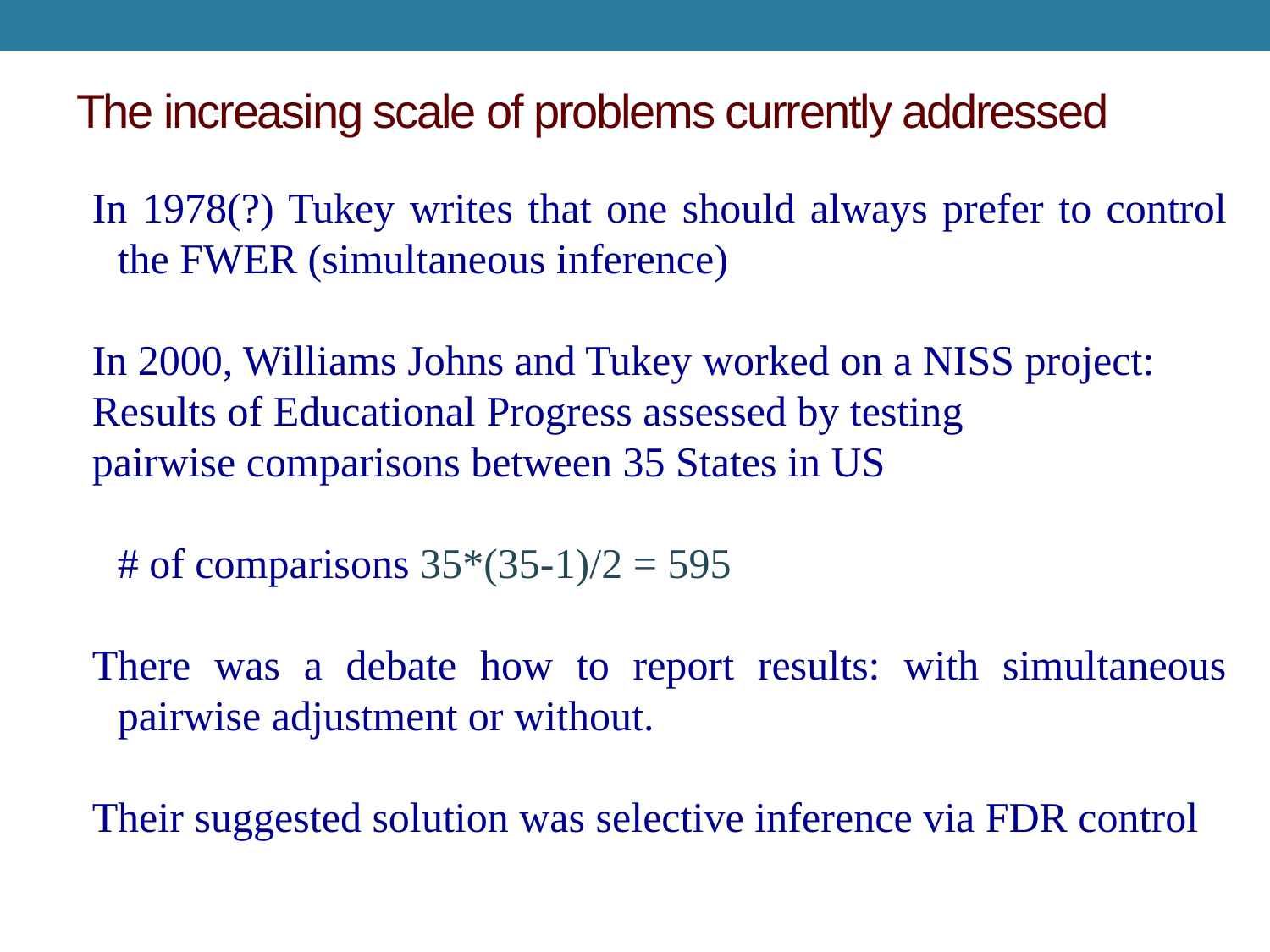

# The increasing scale of problems currently addressed
In 1978(?) Tukey writes that one should always prefer to control the FWER (simultaneous inference)

In 2000, Williams Johns and Tukey worked on a NISS project:
Results of Educational Progress assessed by testing
pairwise comparisons between 35 States in US

	# of comparisons 35*(35-1)/2 = 595

There was a debate how to report results: with simultaneous pairwise adjustment or without.

Their suggested solution was selective inference via FDR control